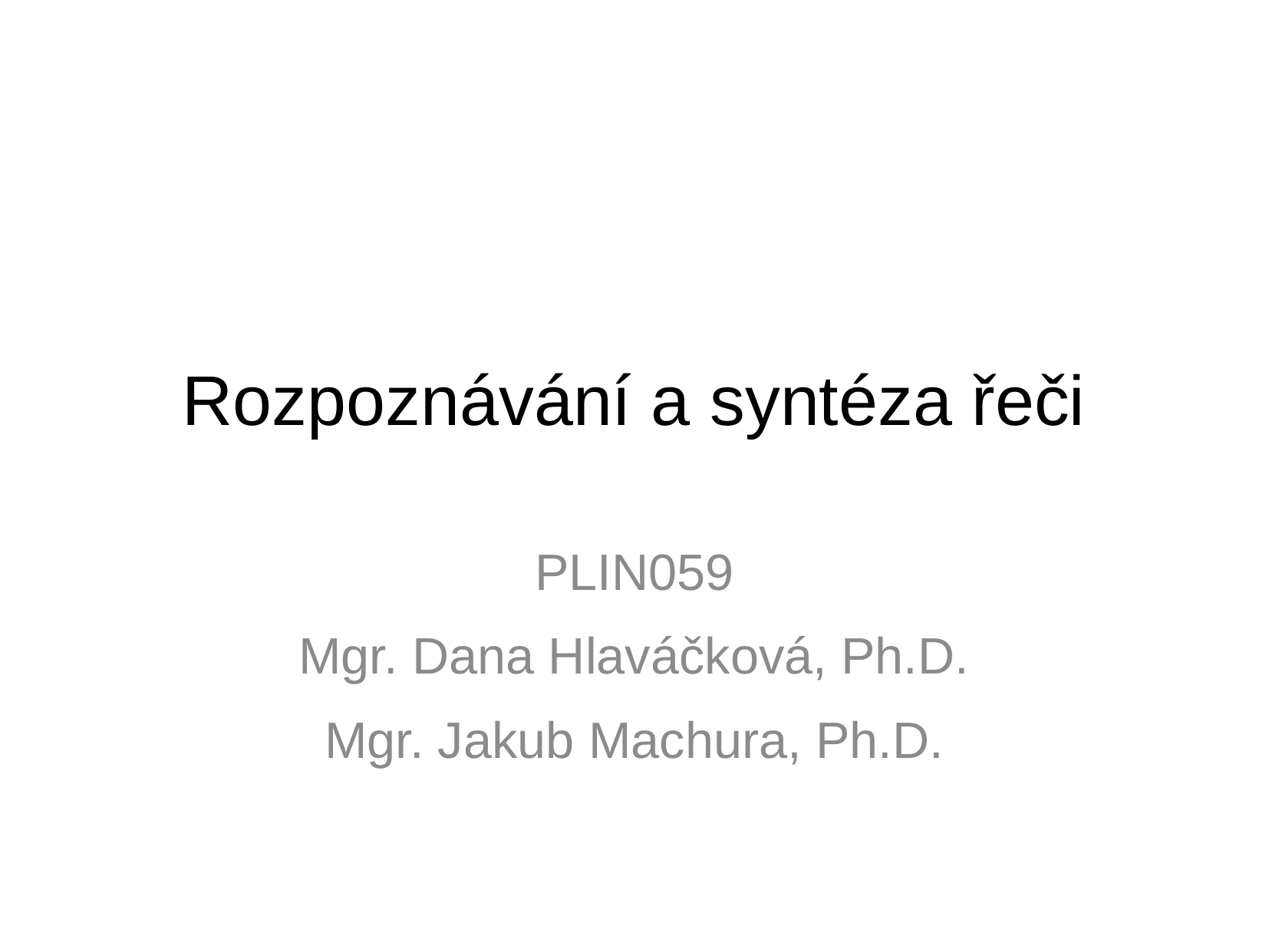

# Rozpoznávání a syntéza řeči
PLIN059
Mgr. Dana Hlaváčková, Ph.D.
Mgr. Jakub Machura, Ph.D.